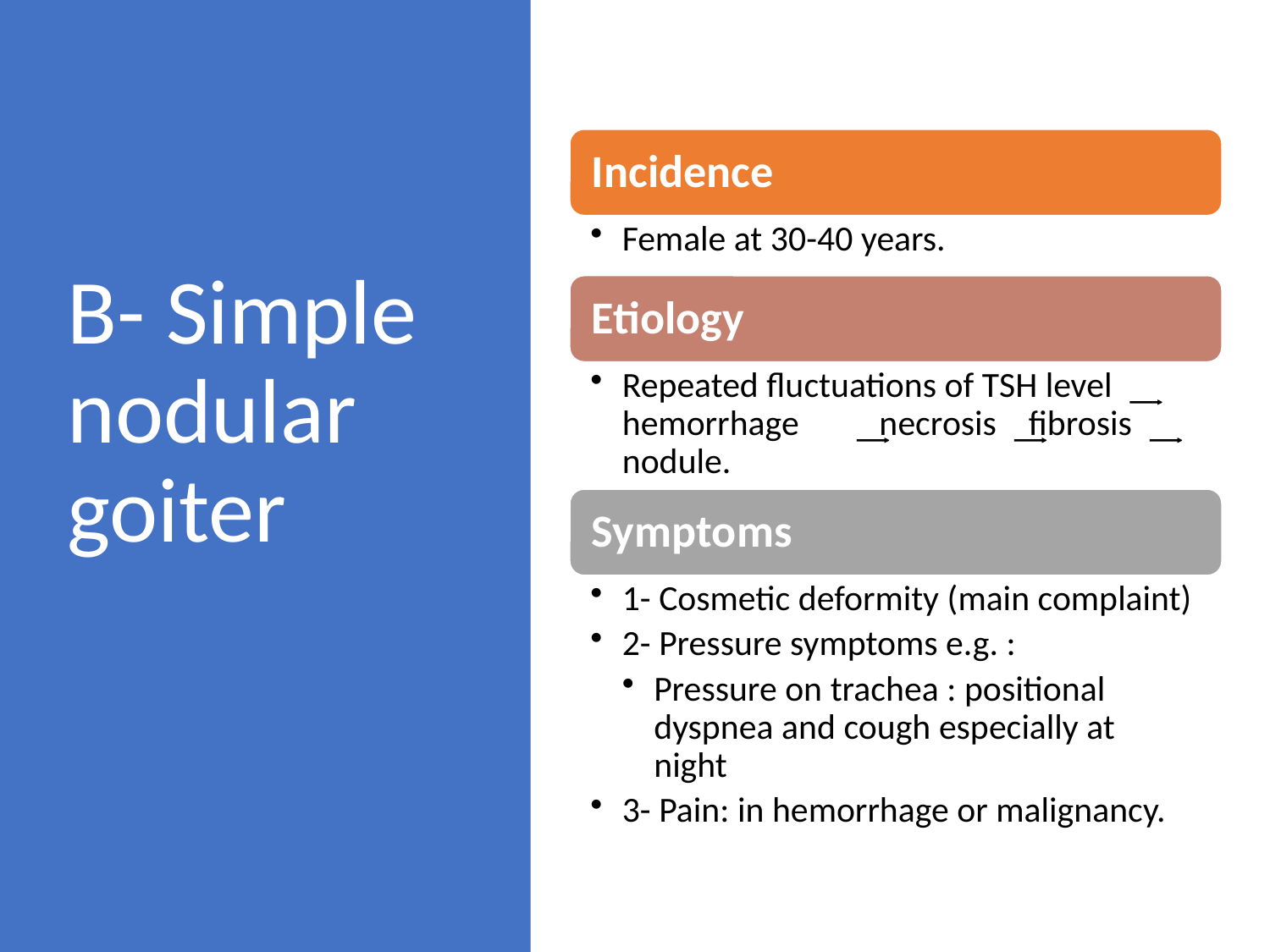

# B- Simple nodular goiter
Incidence
Female at 30-40 years.
Etiology
Repeated fluctuations of TSH level  ͢   hemorrhage       ͢   necrosis  ͢  fibrosis  ͢   nodule.
Symptoms
1- Cosmetic deformity (main complaint)
2- Pressure symptoms e.g. :
Pressure on trachea : positional dyspnea and cough especially at night
3- Pain: in hemorrhage or malignancy.